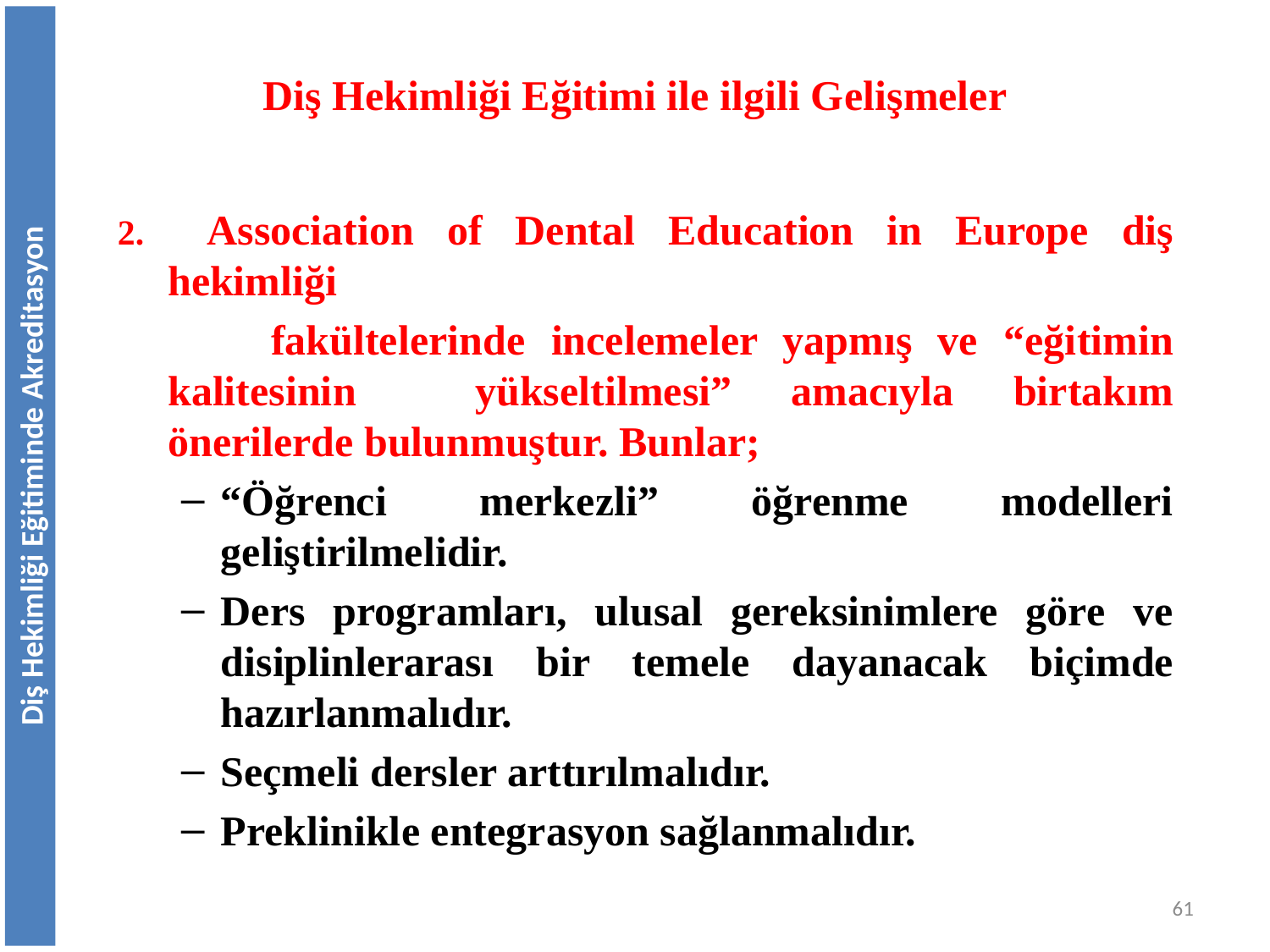

# Diş Hekimliği Eğitimi ile ilgili Gelişmeler
2.  Association of Dental Education in Europe diş hekimliği
      fakültelerinde incelemeler yapmış ve “eğitimin kalitesinin  yükseltilmesi” amacıyla birtakım önerilerde bulunmuştur. Bunlar;
“Öğrenci merkezli” öğrenme modelleri geliştirilmelidir.
Ders programları, ulusal gereksinimlere göre ve disiplinlerarası bir temele dayanacak biçimde hazırlanmalıdır.
Seçmeli dersler arttırılmalıdır.
Preklinikle entegrasyon sağlanmalıdır.
Diş Hekimliği Eğitiminde Akreditasyon
61